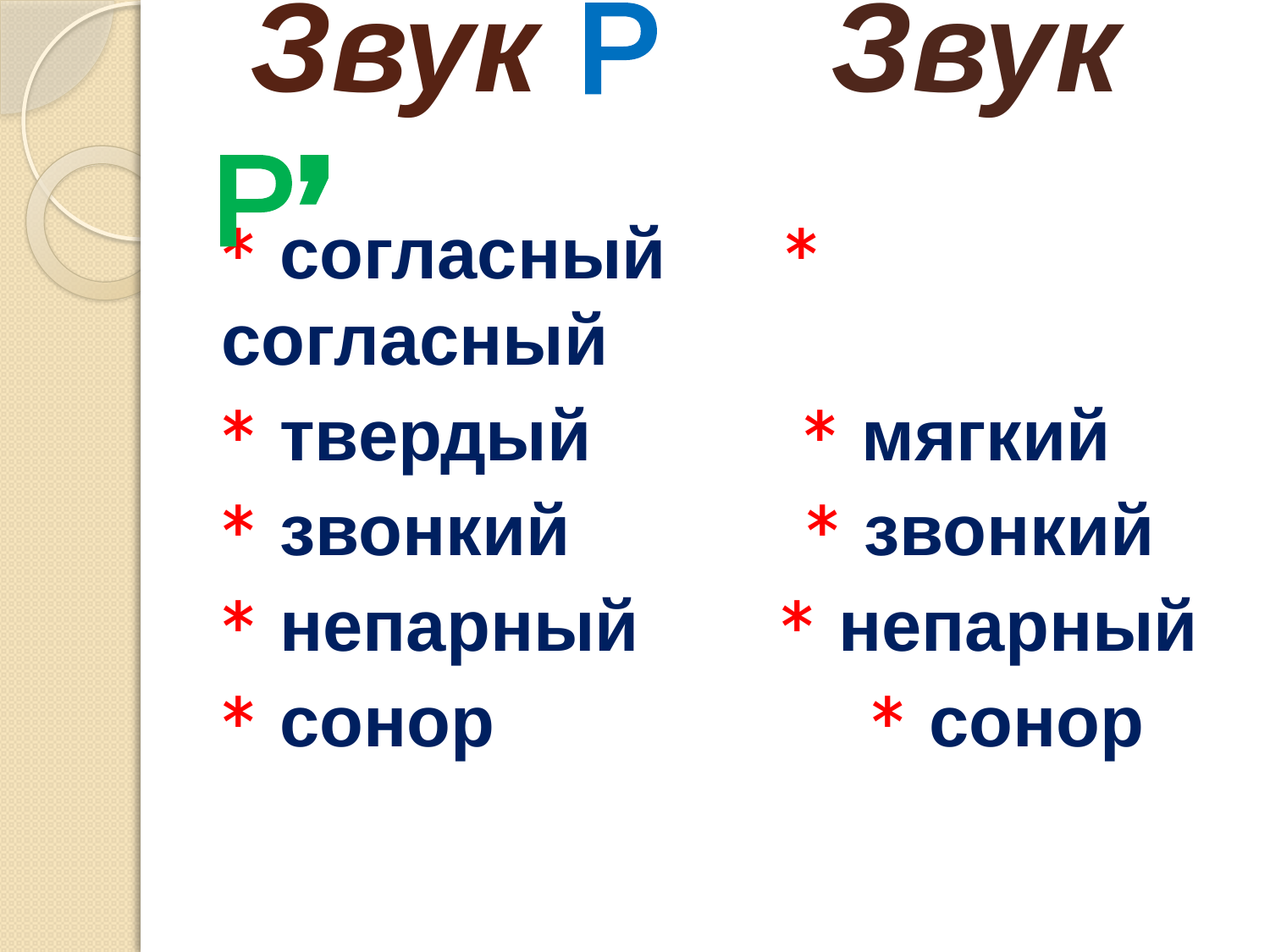

# Звук Р    Звук Р’
* согласный     * согласный
* твердый         * мягкий
* звонкий          * звонкий
* непарный      * непарный
* сонор                * сонор